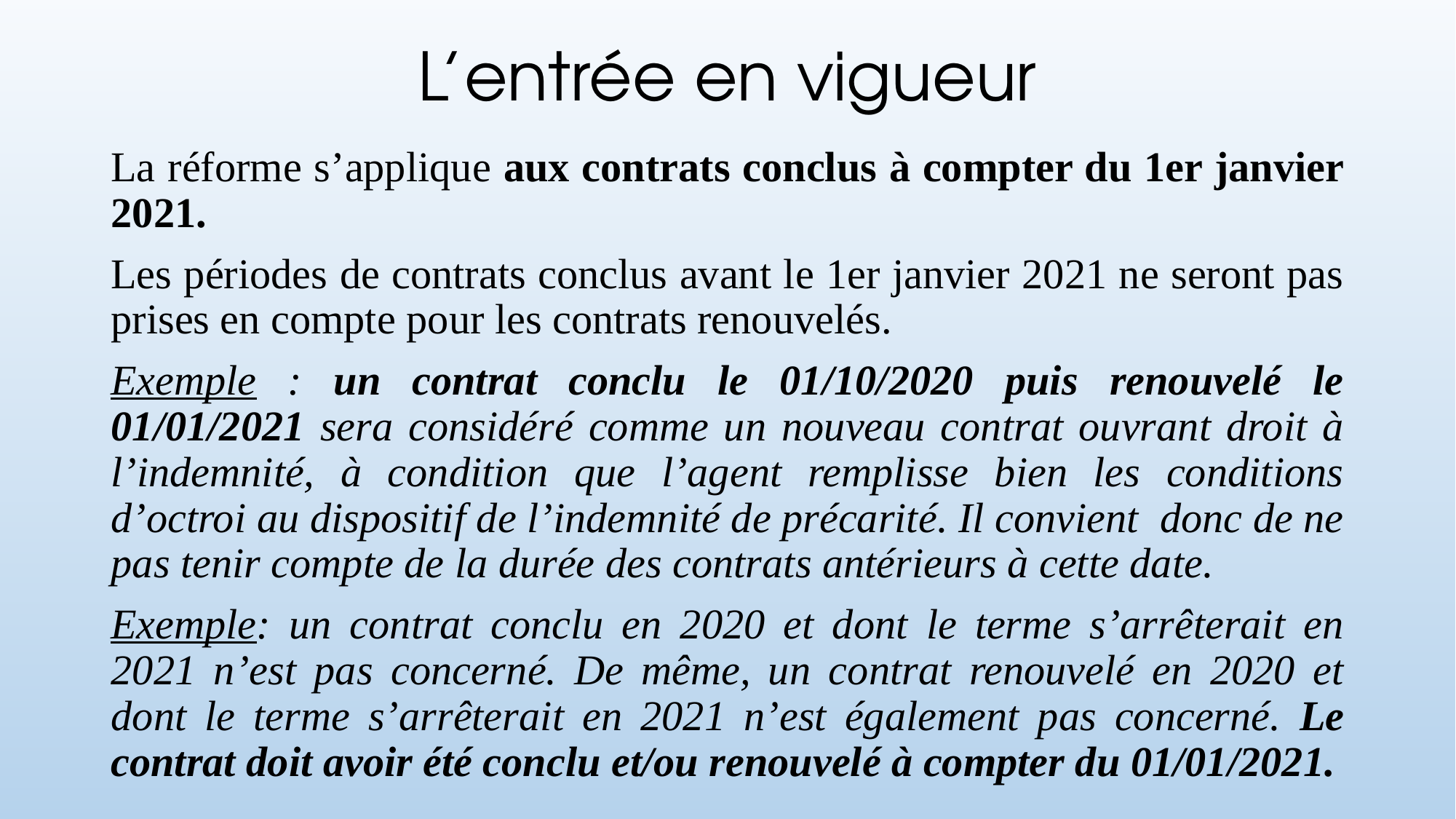

# L’entrée en vigueur
La réforme s’applique aux contrats conclus à compter du 1er janvier 2021.
Les périodes de contrats conclus avant le 1er janvier 2021 ne seront pas prises en compte pour les contrats renouvelés.
Exemple : un contrat conclu le 01/10/2020 puis renouvelé le 01/01/2021 sera considéré comme un nouveau contrat ouvrant droit à l’indemnité, à condition que l’agent remplisse bien les conditions d’octroi au dispositif de l’indemnité de précarité. Il convient  donc de ne pas tenir compte de la durée des contrats antérieurs à cette date.
Exemple: un contrat conclu en 2020 et dont le terme s’arrêterait en 2021 n’est pas concerné. De même, un contrat renouvelé en 2020 et dont le terme s’arrêterait en 2021 n’est également pas concerné. Le contrat doit avoir été conclu et/ou renouvelé à compter du 01/01/2021.